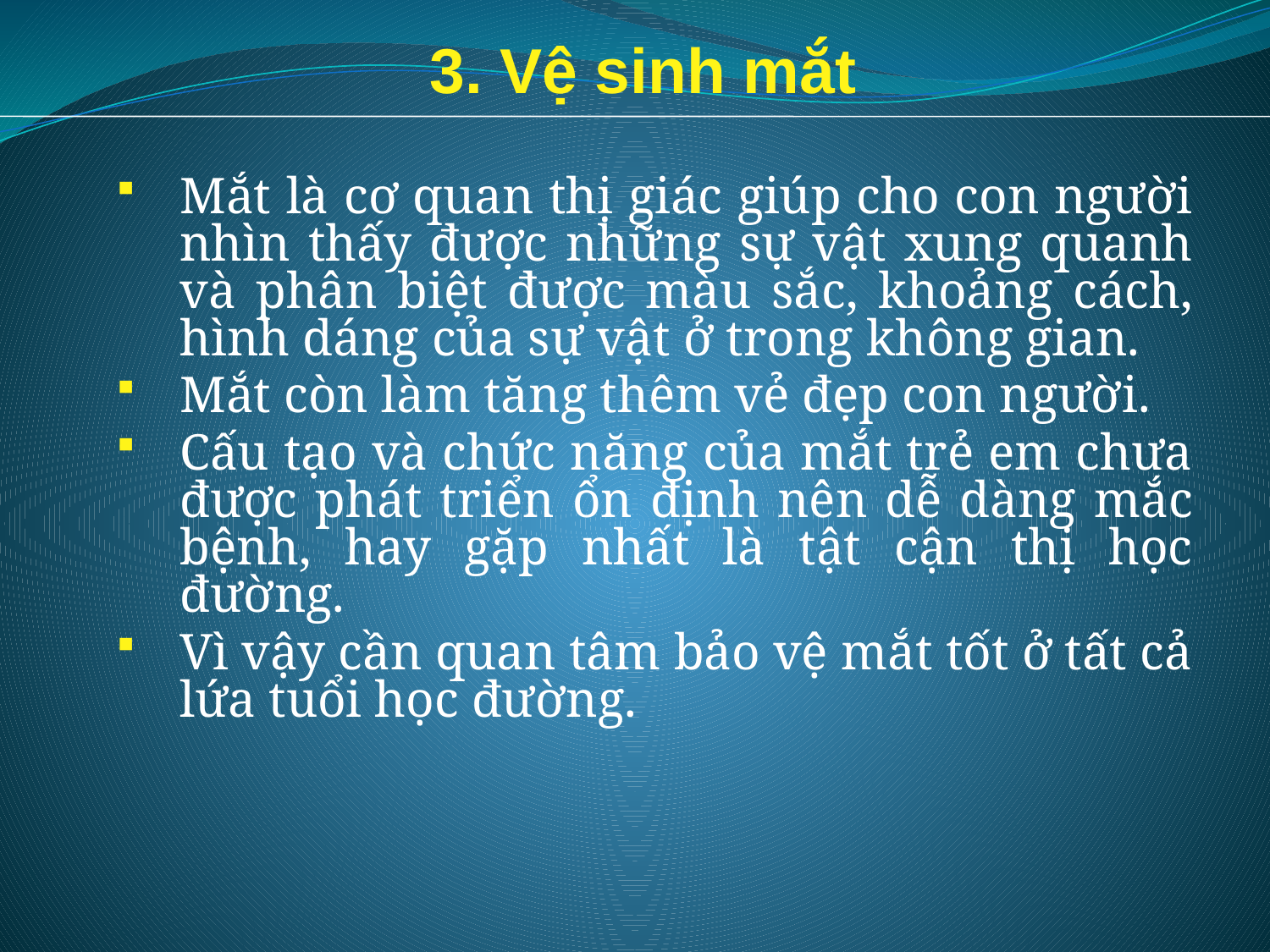

3. Vệ sinh mắt

Mắt là cơ quan thị giác giúp cho con người nhìn thấy được những sự vật xung quanh và phân biệt được màu sắc, khoảng cách, hình dáng của sự vật ở trong không gian.
Mắt còn làm tăng thêm vẻ đẹp con người.
Cấu tạo và chức năng của mắt trẻ em chưa được phát triển ổn định nên dễ dàng mắc bệnh, hay gặp nhất là tật cận thị học đường.
Vì vậy cần quan tâm bảo vệ mắt tốt ở tất cả lứa tuổi học đường.